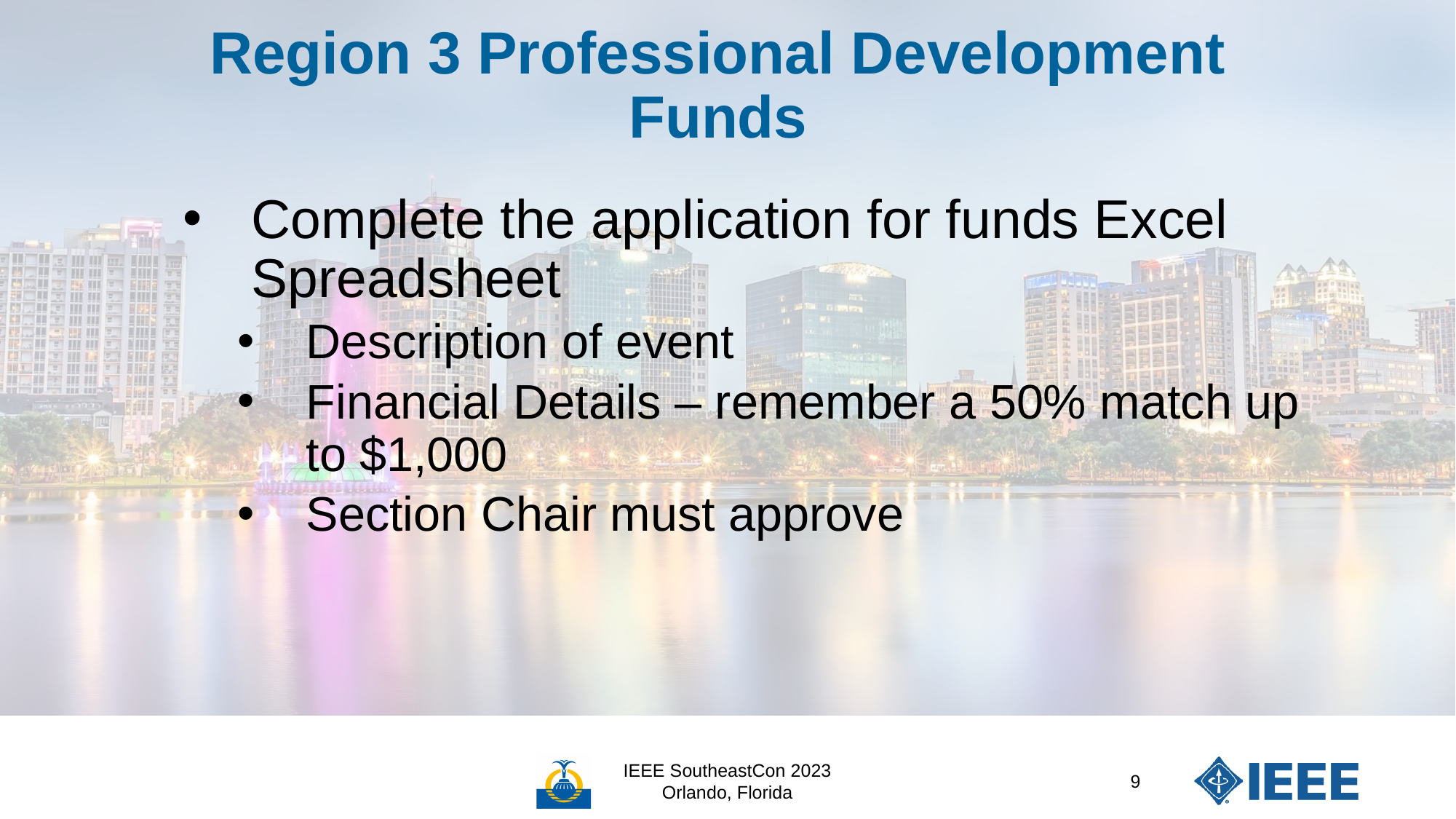

# Region 3 Professional Development Funds
Complete the application for funds Excel Spreadsheet
Description of event
Financial Details – remember a 50% match up to $1,000
Section Chair must approve
IEEE SoutheastCon 2023
Orlando, Florida
9